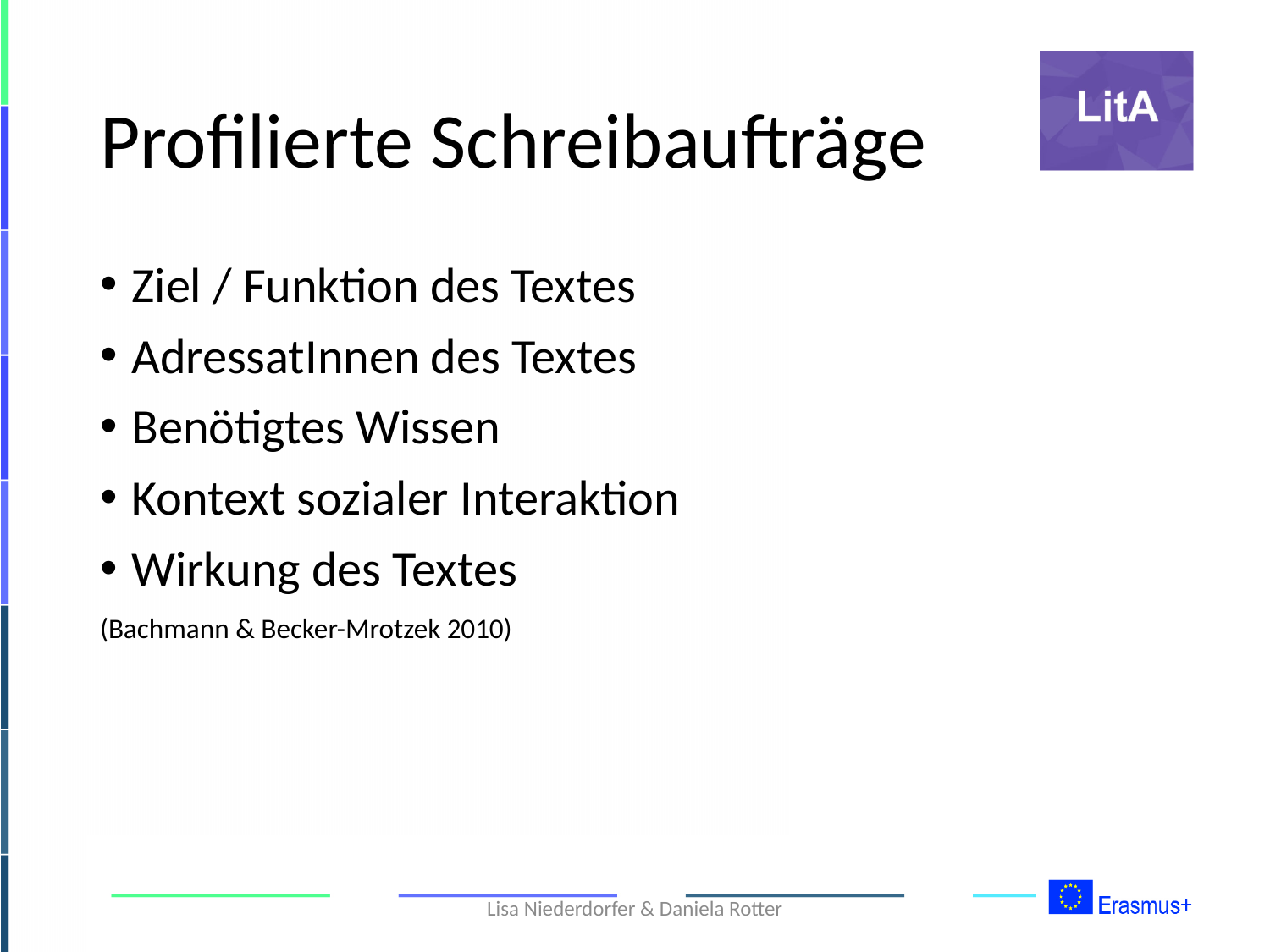

# Profilierte Schreibaufträge
Ziel / Funktion des Textes
AdressatInnen des Textes
Benötigtes Wissen
Kontext sozialer Interaktion
Wirkung des Textes
(Bachmann & Becker-Mrotzek 2010)
Lisa Niederdorfer & Daniela Rotter